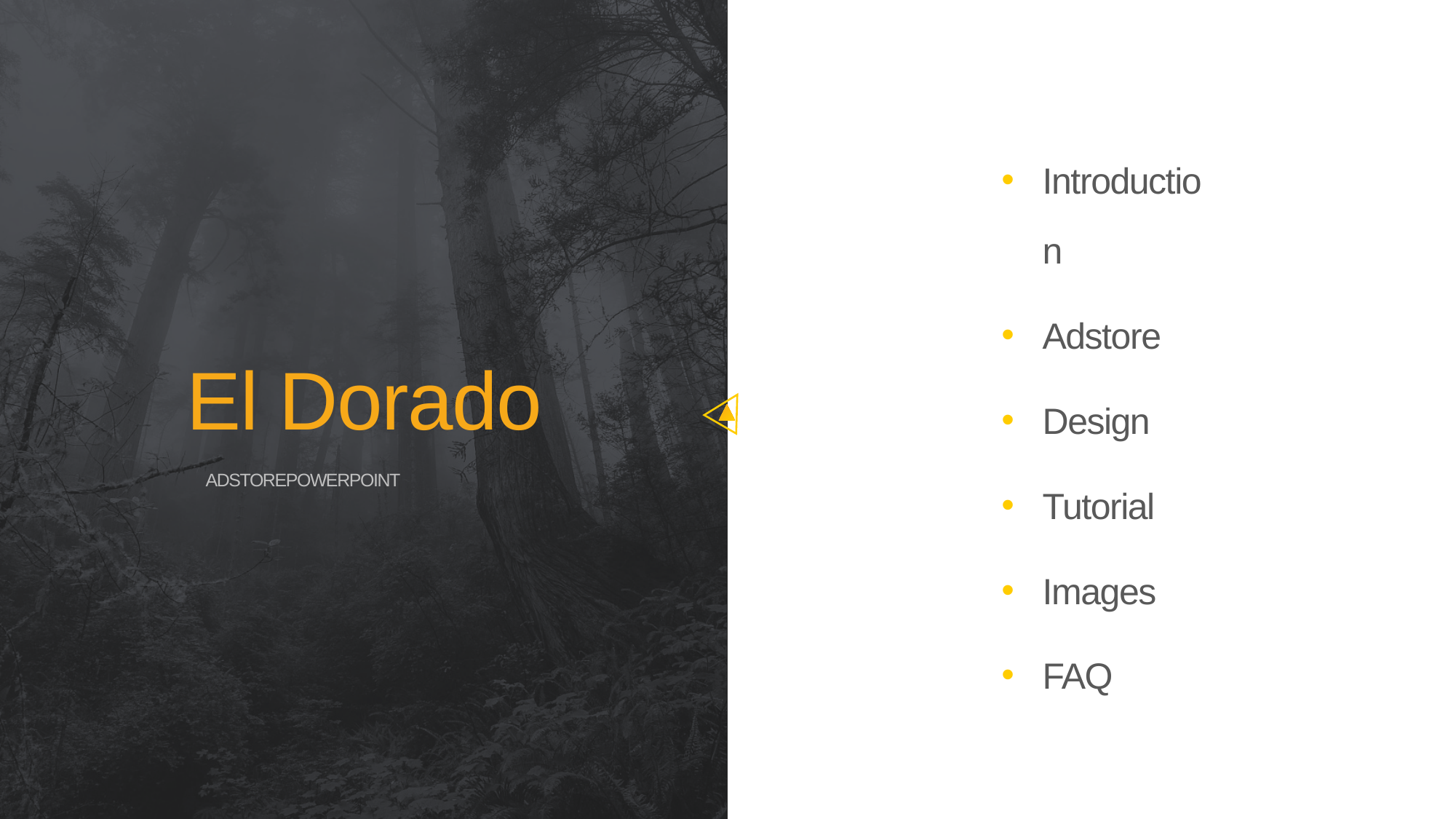

Introduction
Adstore
Design
Tutorial
Images
FAQ
# El Dorado

ADSTOREPOWERPOINT